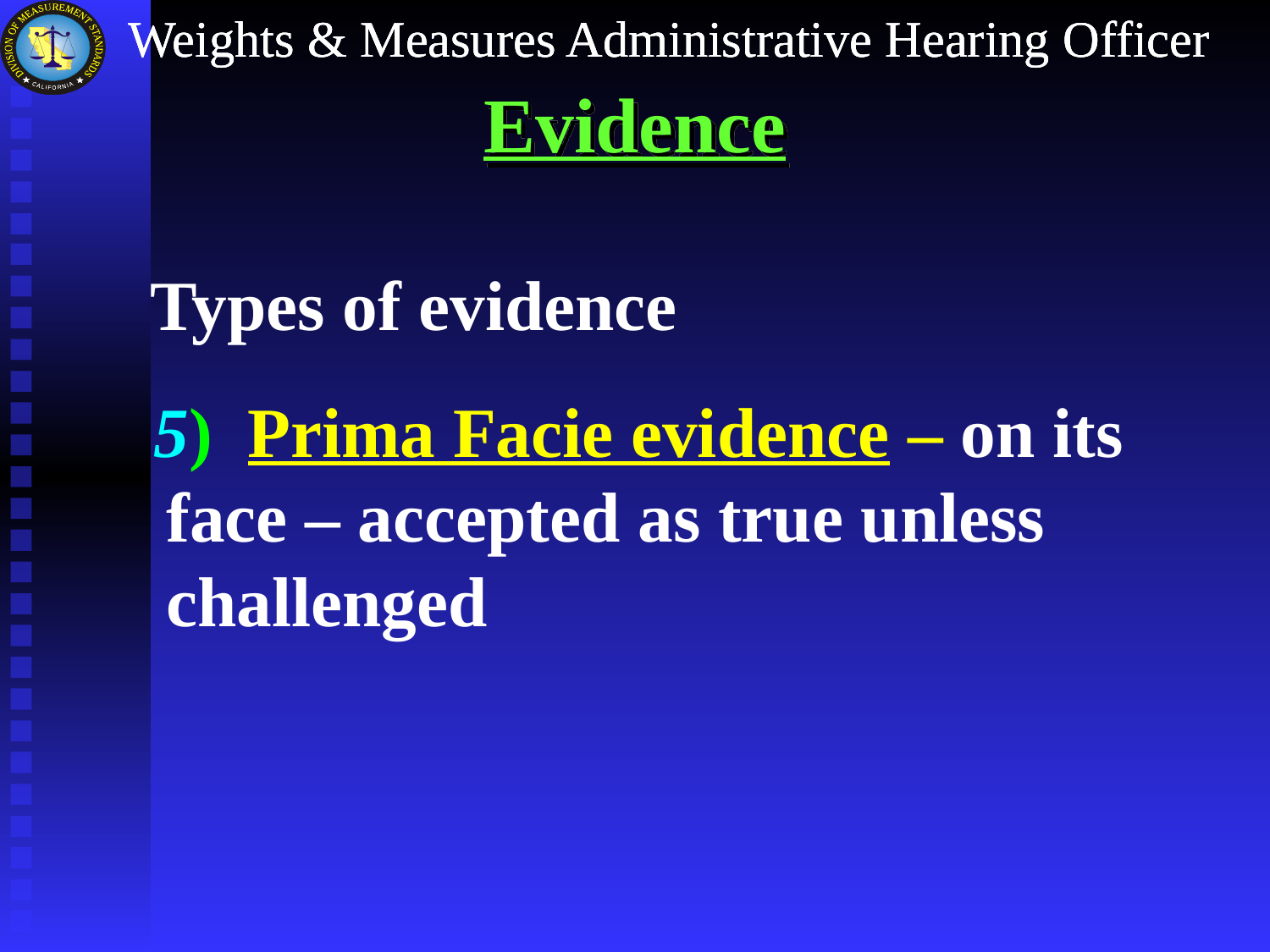

# Evidence
Types of evidence
  5)  Prima Facie evidence – on its face – accepted as true unless challenged